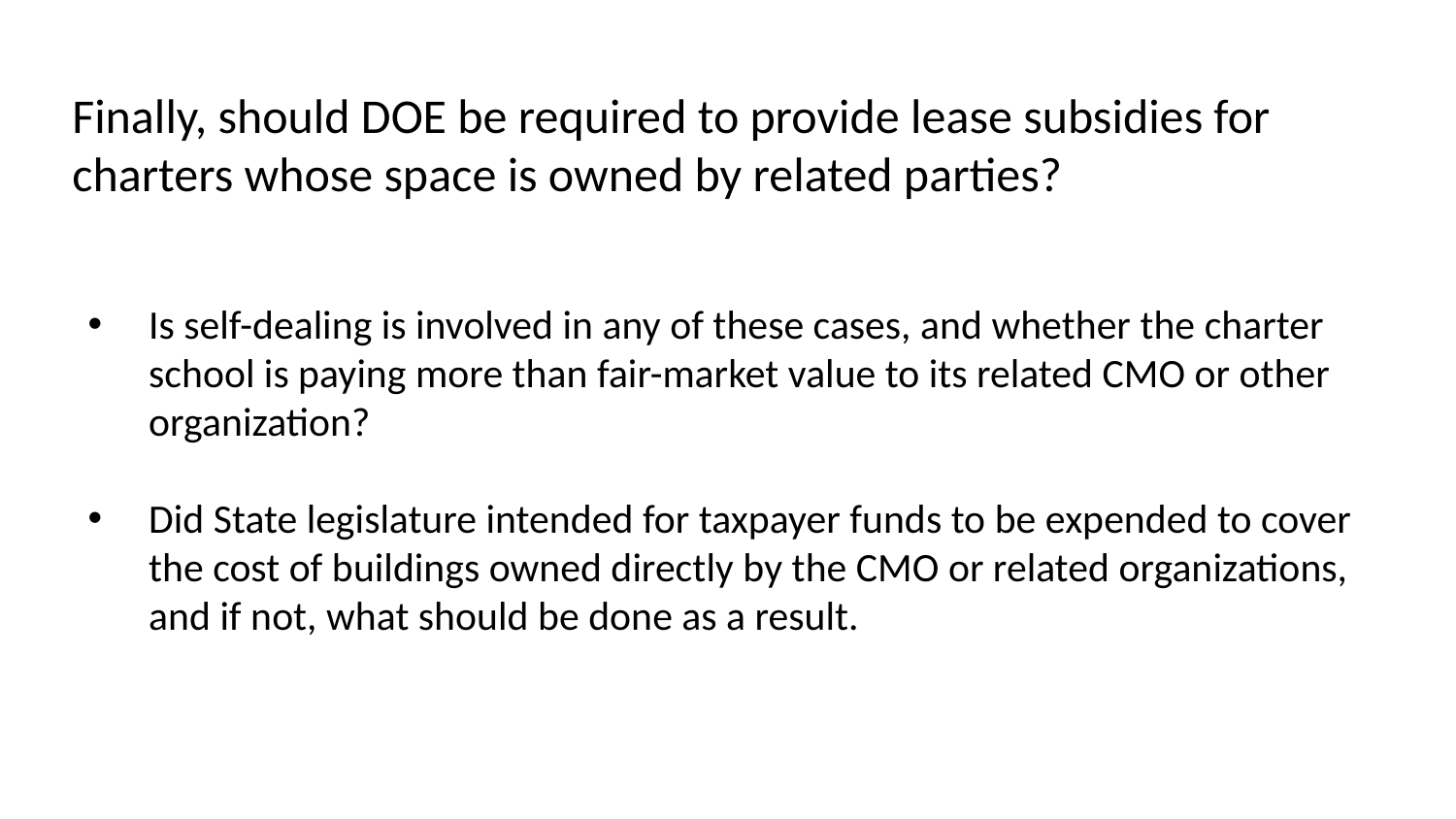

# Finally, should DOE be required to provide lease subsidies for charters whose space is owned by related parties?

Is self-dealing is involved in any of these cases, and whether the charter school is paying more than fair-market value to its related CMO or other organization?

Did State legislature intended for taxpayer funds to be expended to cover the cost of buildings owned directly by the CMO or related organizations, and if not, what should be done as a result.